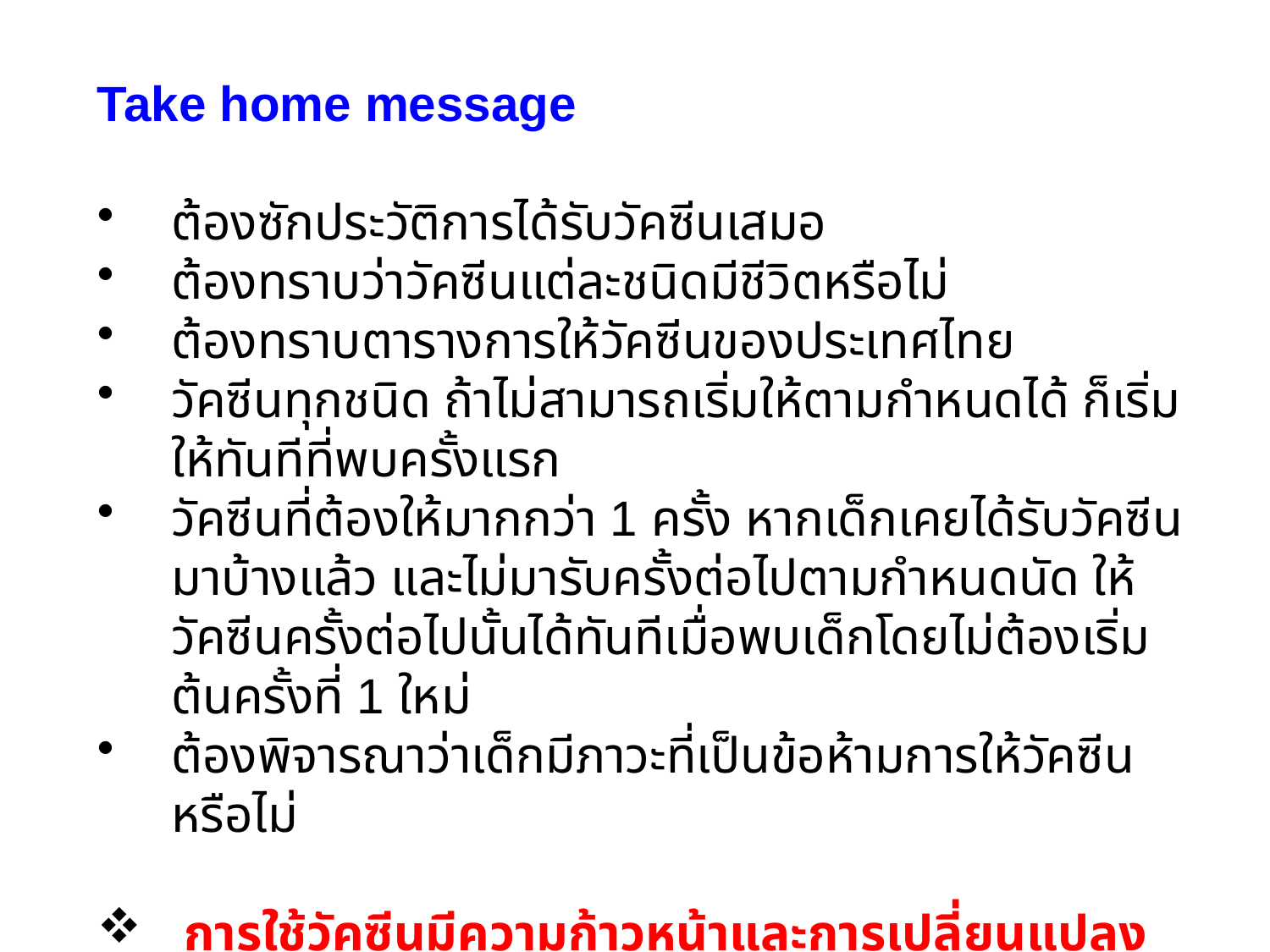

Take home message

ต้องซักประวัติการได้รับวัคซีนเสมอ
ต้องทราบว่าวัคซีนแต่ละชนิดมีชีวิตหรือไม่
ต้องทราบตารางการให้วัคซีนของประเทศไทย
วัคซีนทุกชนิด ถ้าไม่สามารถเริ่มให้ตามกำหนดได้ ก็เริ่มให้ทันทีที่พบครั้งแรก
วัคซีนที่ต้องให้มากกว่า 1 ครั้ง หากเด็กเคยได้รับวัคซีนมาบ้างแล้ว และไม่มารับครั้งต่อไปตามกำหนดนัด ให้วัคซีนครั้งต่อไปนั้นได้ทันทีเมื่อพบเด็กโดยไม่ต้องเริ่มต้นครั้งที่ 1 ใหม่
ต้องพิจารณาว่าเด็กมีภาวะที่เป็นข้อห้ามการให้วัคซีนหรือไม่

 การใช้วัคซีนมีความก้าวหน้าและการเปลี่ยนแปลงตลอดเวลา
 ควรต้องติดตามข้อมูลใหม่ๆอย่างสม่ำเสมอ